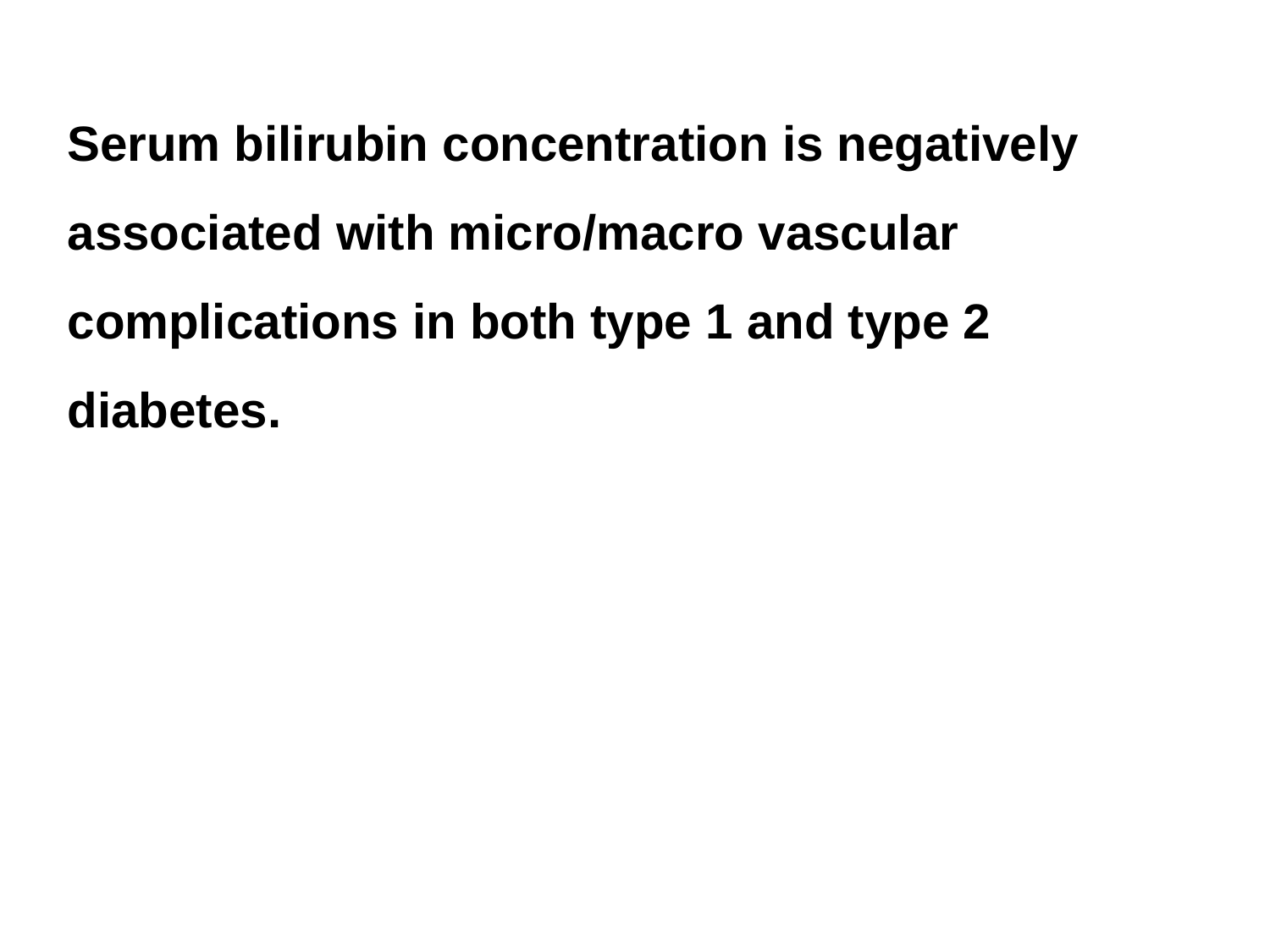

Serum bilirubin concentration is negatively associated with micro/macro vascular complications in both type 1 and type 2 diabetes.